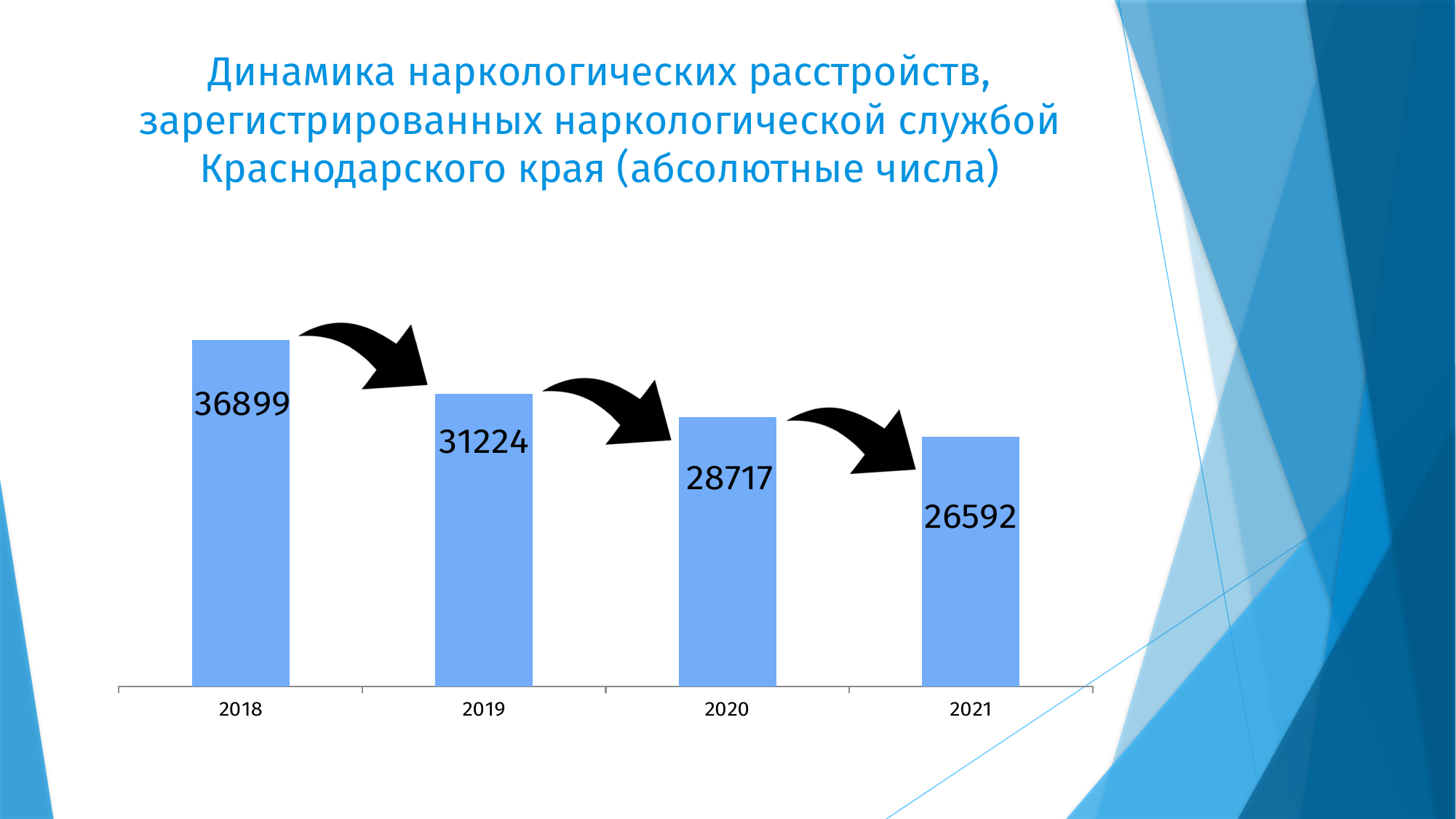

# Динамика наркологических расстройств, зарегистрированных наркологической службой Краснодарского края (абсолютные числа)

### Chart

| Category | Столбец1 |
|---|---|
| 2018 | 36899.0 |
| 2019 | 31224.0 |
| 2020 | 28717.0 |
| 2021 | 26592.0 |